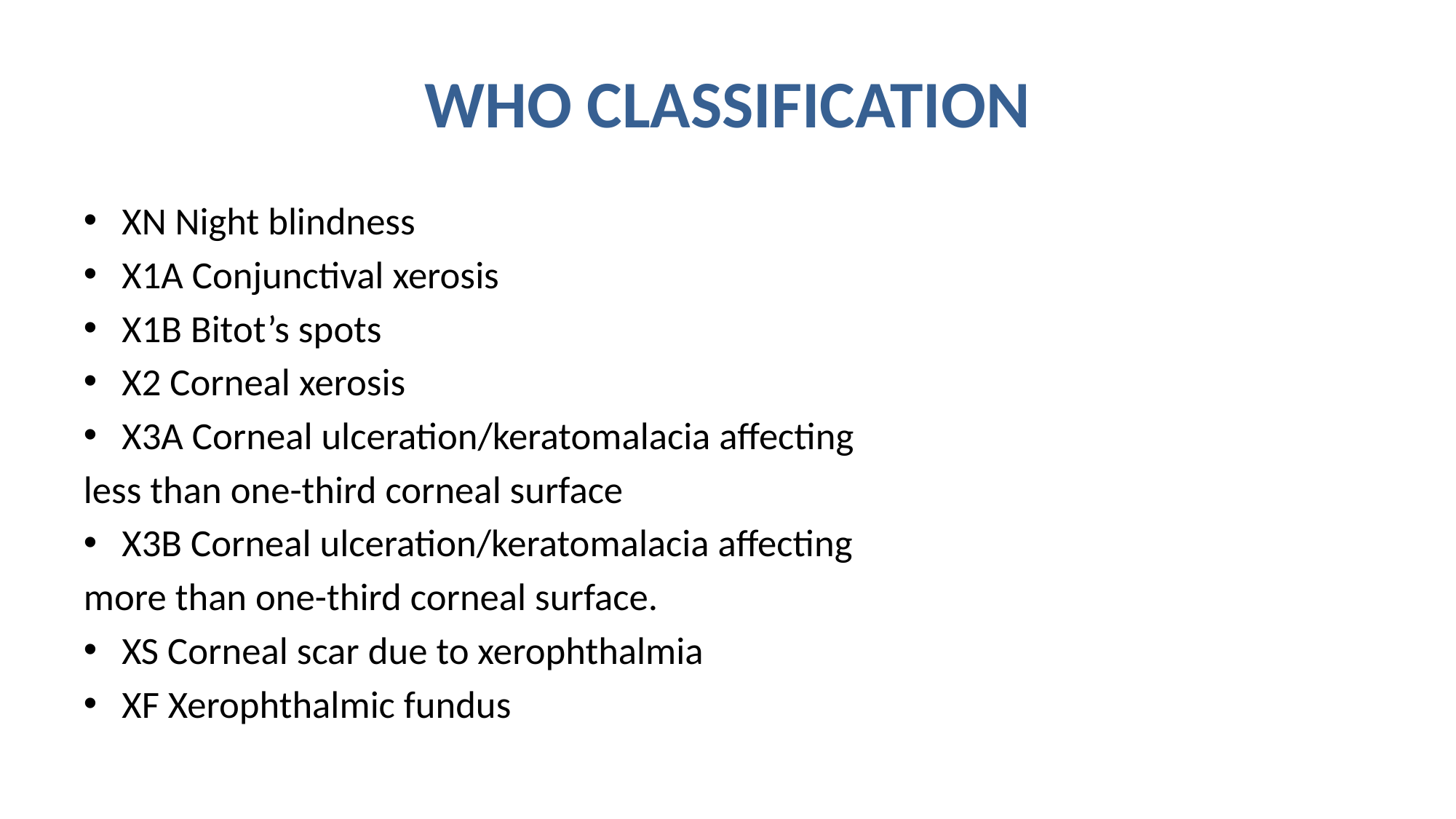

# WHO CLASSIFICATION
XN Night blindness
X1A Conjunctival xerosis
X1B Bitot’s spots
X2 Corneal xerosis
X3A Corneal ulceration/keratomalacia affecting
less than one-third corneal surface
X3B Corneal ulceration/keratomalacia affecting
more than one-third corneal surface.
XS Corneal scar due to xerophthalmia
XF Xerophthalmic fundus